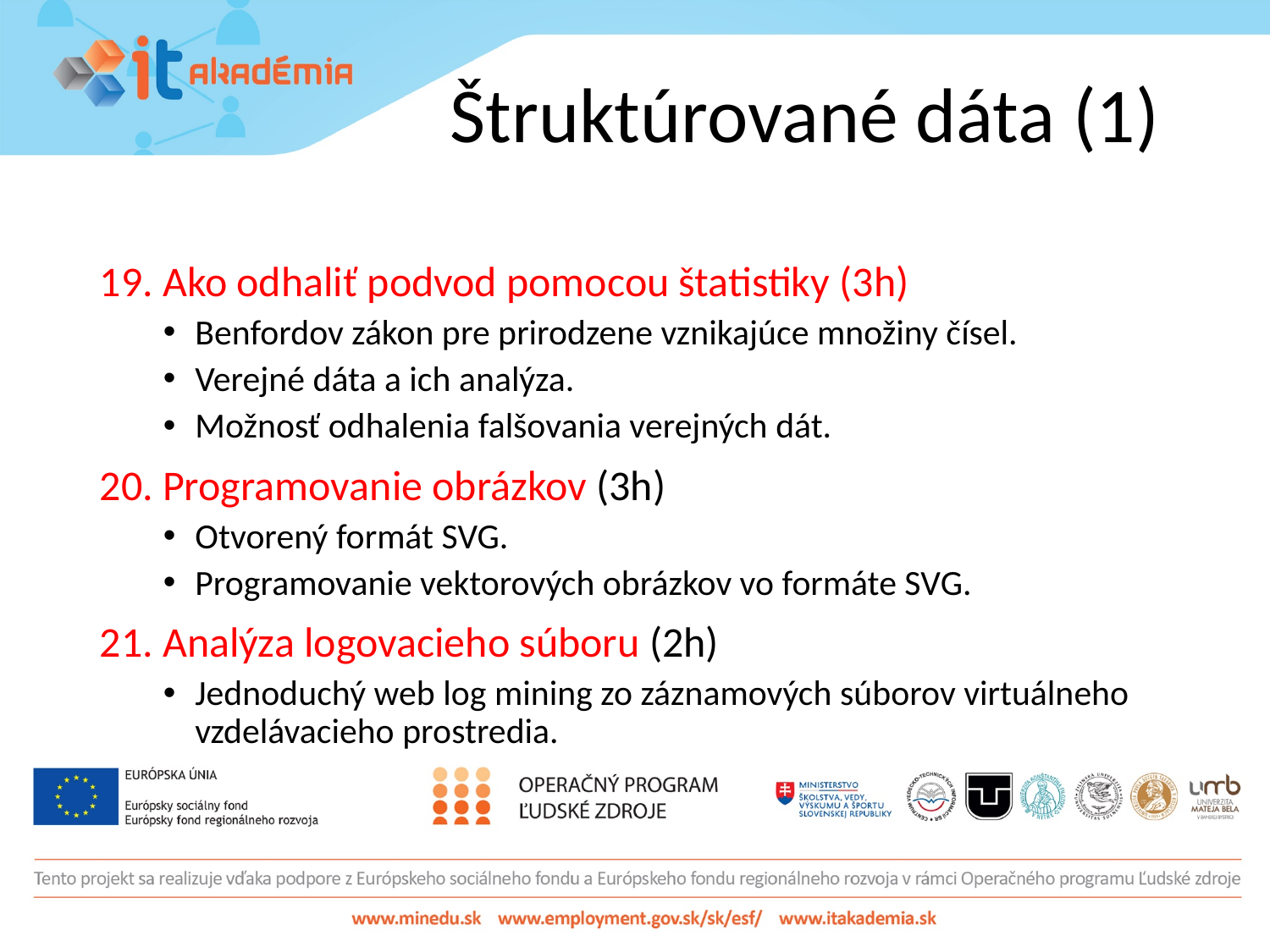

# Štruktúrované dáta (1)
19. Ako odhaliť podvod pomocou štatistiky (3h)
Benfordov zákon pre prirodzene vznikajúce množiny čísel.
Verejné dáta a ich analýza.
Možnosť odhalenia falšovania verejných dát.
20. Programovanie obrázkov (3h)
Otvorený formát SVG.
Programovanie vektorových obrázkov vo formáte SVG.
21. Analýza logovacieho súboru (2h)
Jednoduchý web log mining zo záznamových súborov virtuálneho vzdelávacieho prostredia.